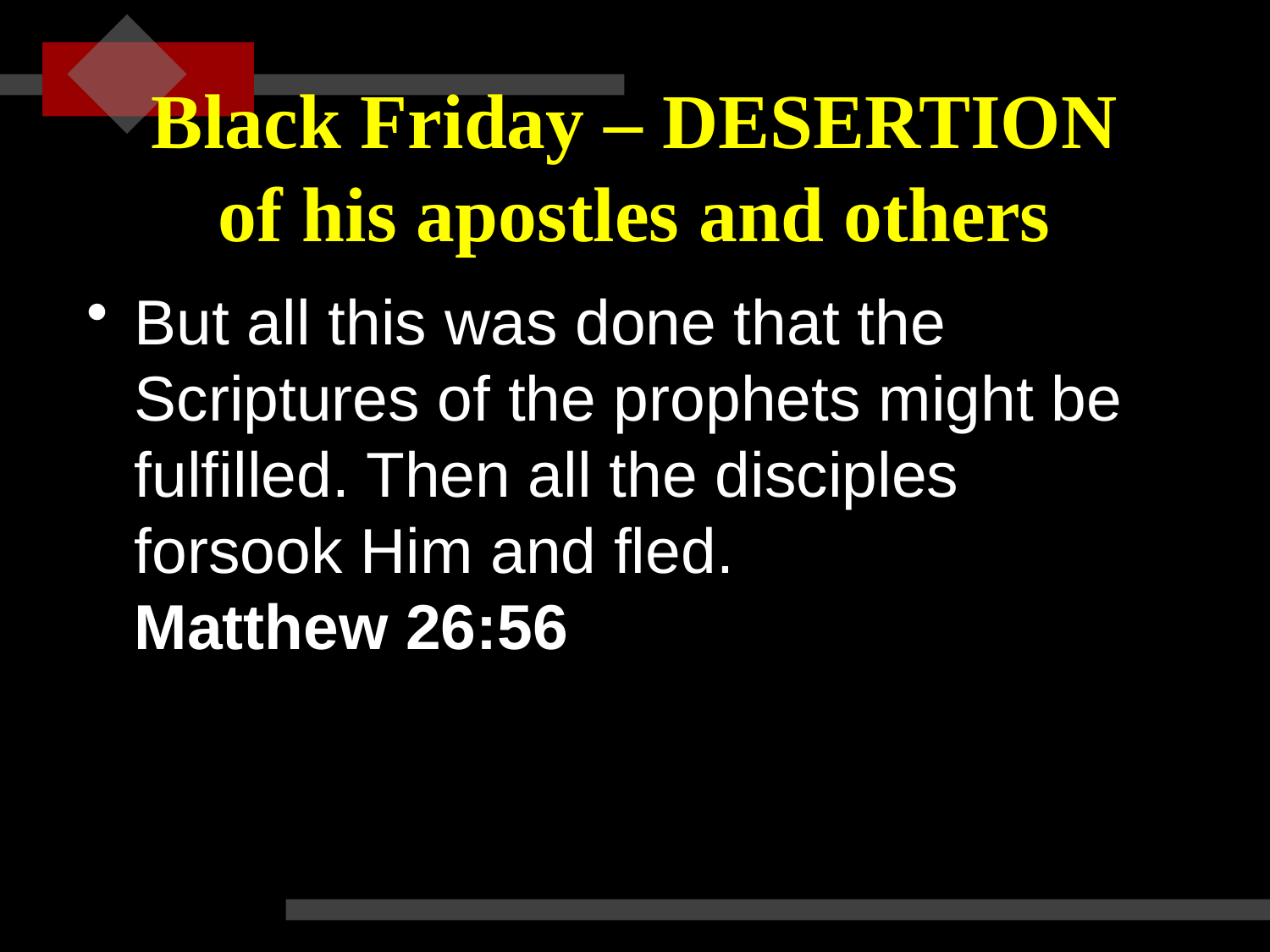

# Black Friday – DESERTION of his apostles and others
But all this was done that the Scriptures of the prophets might be fulfilled. Then all the disciples forsook Him and fled.
Matthew 26:56